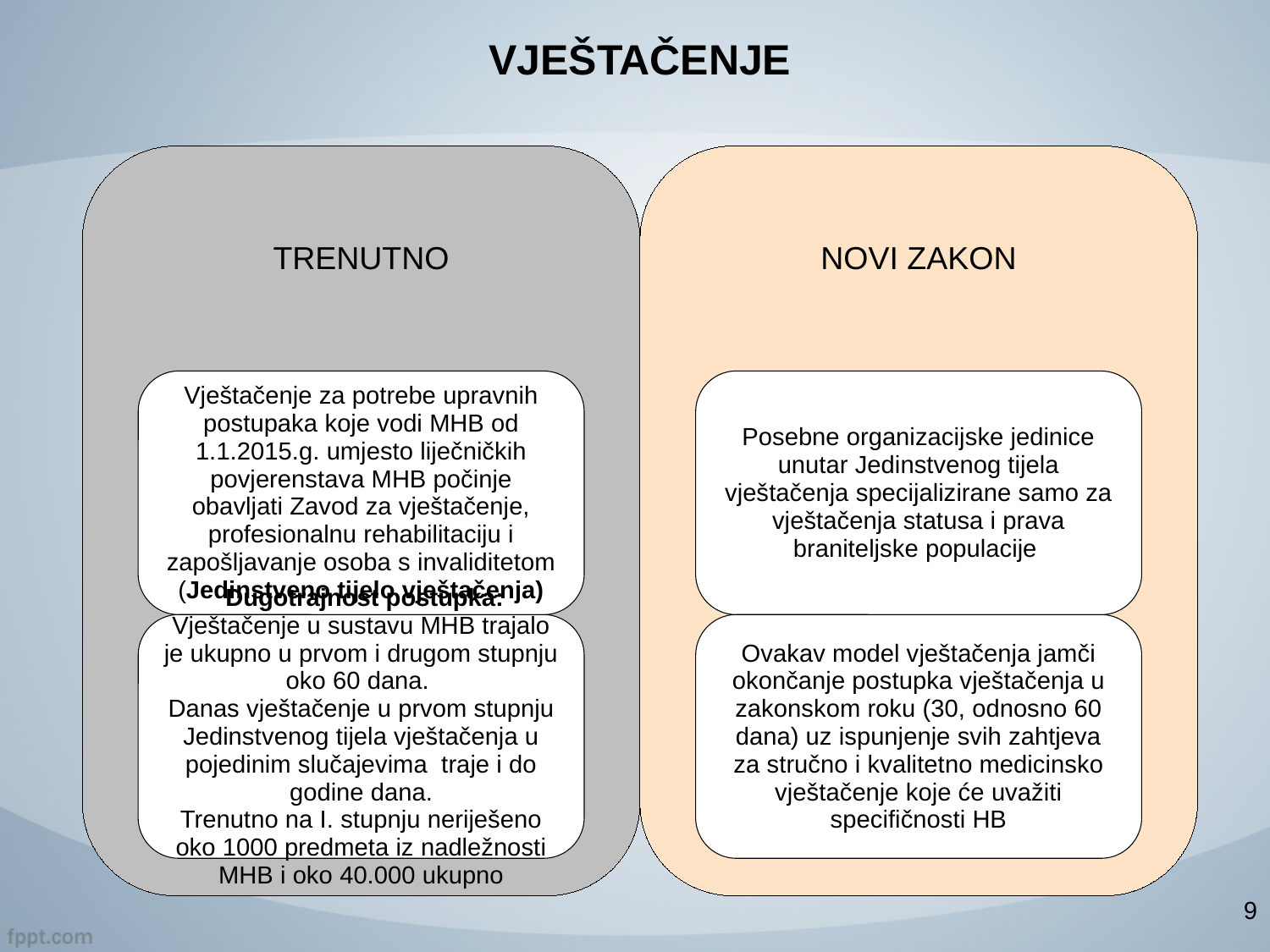

VJEŠTAČENJE
TRENUTNO
NOVI ZAKON
Vještačenje u sustavu MHB trajalo je ukupno u prvom i drugom stupnju oko 60 dana.
Danas vještačenje u prvom stupnju Jedinstvenog tijela vještačenja u pojedinim slučajevima  traje i do godine dana.
Trenutno na I. stupnju neriješeno oko 1000 predmeta iz nadležnosti MHB i oko 40.000 ukupno
Ovakav model vještačenja jamči okončanje postupka vještačenja u zakonskom roku (30, odnosno 60 dana) uz ispunjenje svih zahtjeva za stručno i kvalitetno medicinsko vještačenje koje će uvažiti specifičnosti HB
Posebne organizacijske jedinice unutar Jedinstvenog tijela vještačenja specijalizirane samo za vještačenja statusa i prava braniteljske populacije
9